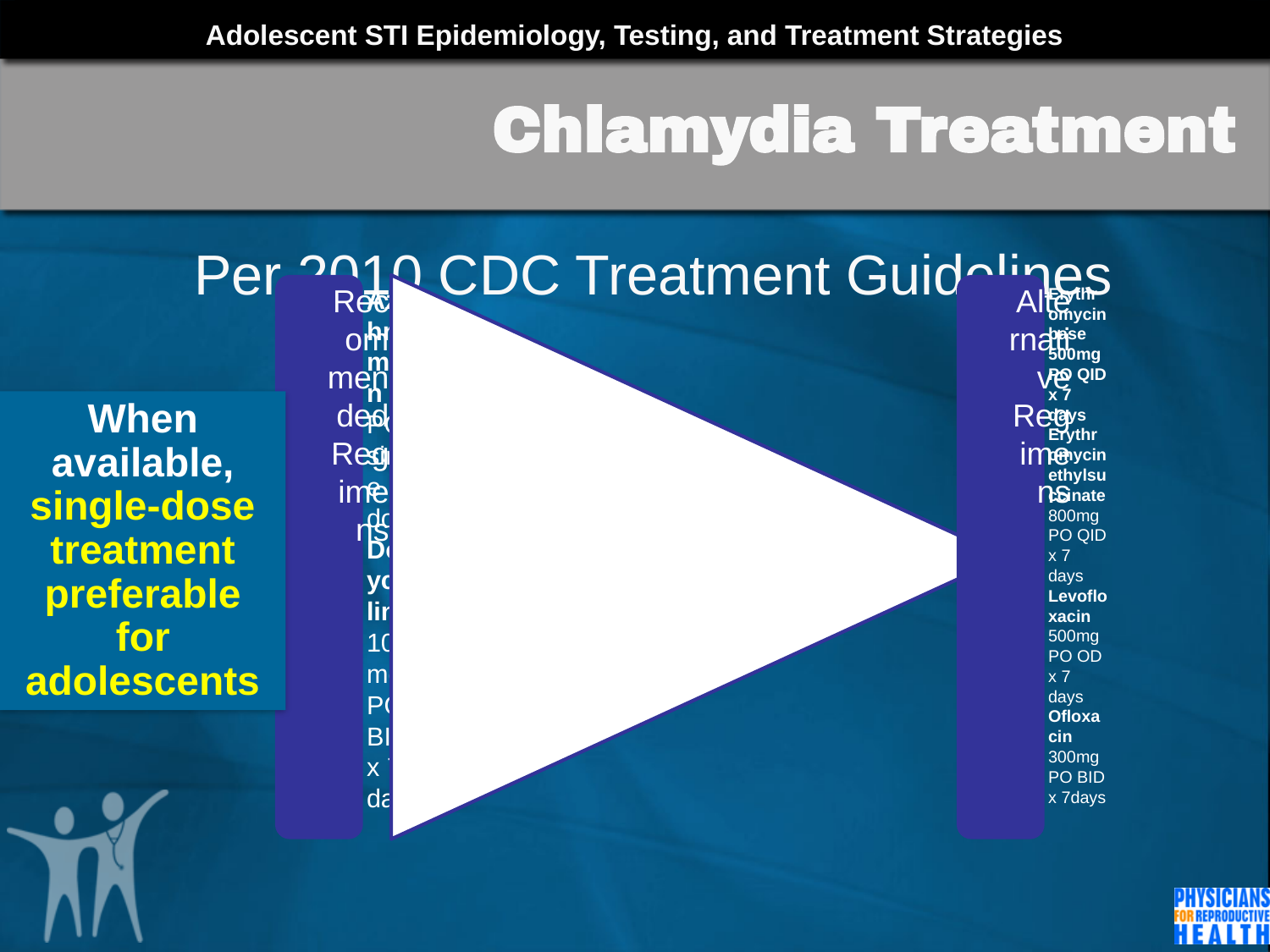

# Chlamydia Treatment
Per 2010 CDC Treatment Guidelines
Erythromycin base 500mg PO QID x 7 days
Doxycycline 100mg PO BID x 7 days
Erythromycin ethylsuccinate 800mg PO QID x 7 days
Levofloxacin 500mg PO OD x 7 days
Ofloxacin 300mg PO BID x 7days

When available, single-dose treatment preferable for adolescents